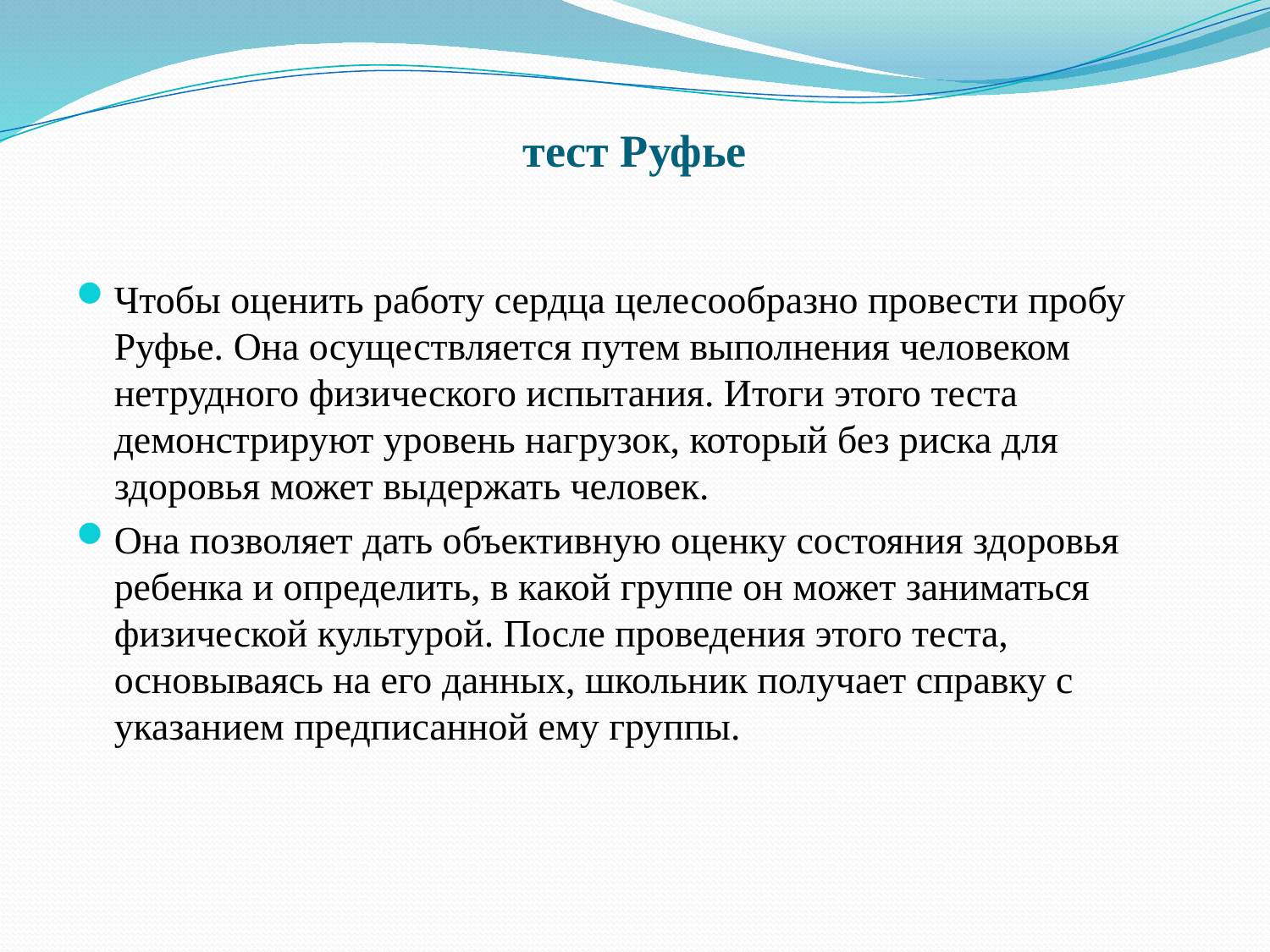

# тест Руфье
Чтобы оценить работу сердца целесообразно провести пробу Руфье. Она осуществляется путем выполнения человеком нетрудного физического испытания. Итоги этого теста демонстрируют уровень нагрузок, который без риска для здоровья может выдержать человек.
Она позволяет дать объективную оценку состояния здоровья ребенка и определить, в какой группе он может заниматься физической культурой. После проведения этого теста, основываясь на его данных, школьник получает справку с указанием предписанной ему группы.